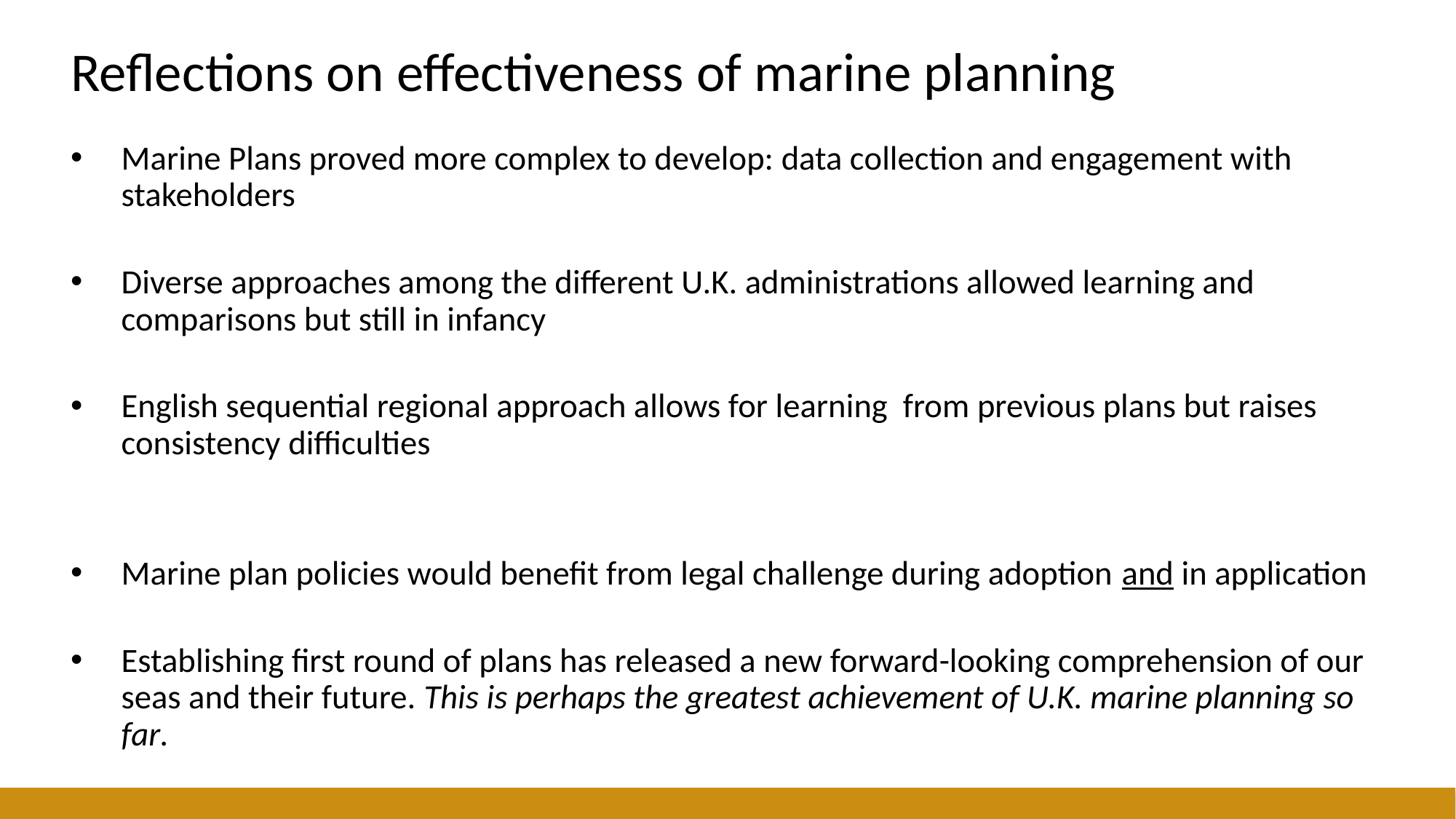

# Reflections on effectiveness of marine planning
Marine Plans proved more complex to develop: data collection and engagement with stakeholders

Diverse approaches among the different U.K. administrations allowed learning and comparisons but still in infancy

English sequential regional approach allows for learning  from previous plans but raises consistency difficulties

Marine plan policies would benefit from legal challenge during adoption and in application

Establishing first round of plans has released a new forward-looking comprehension of our seas and their future. This is perhaps the greatest achievement of U.K. marine planning so far.